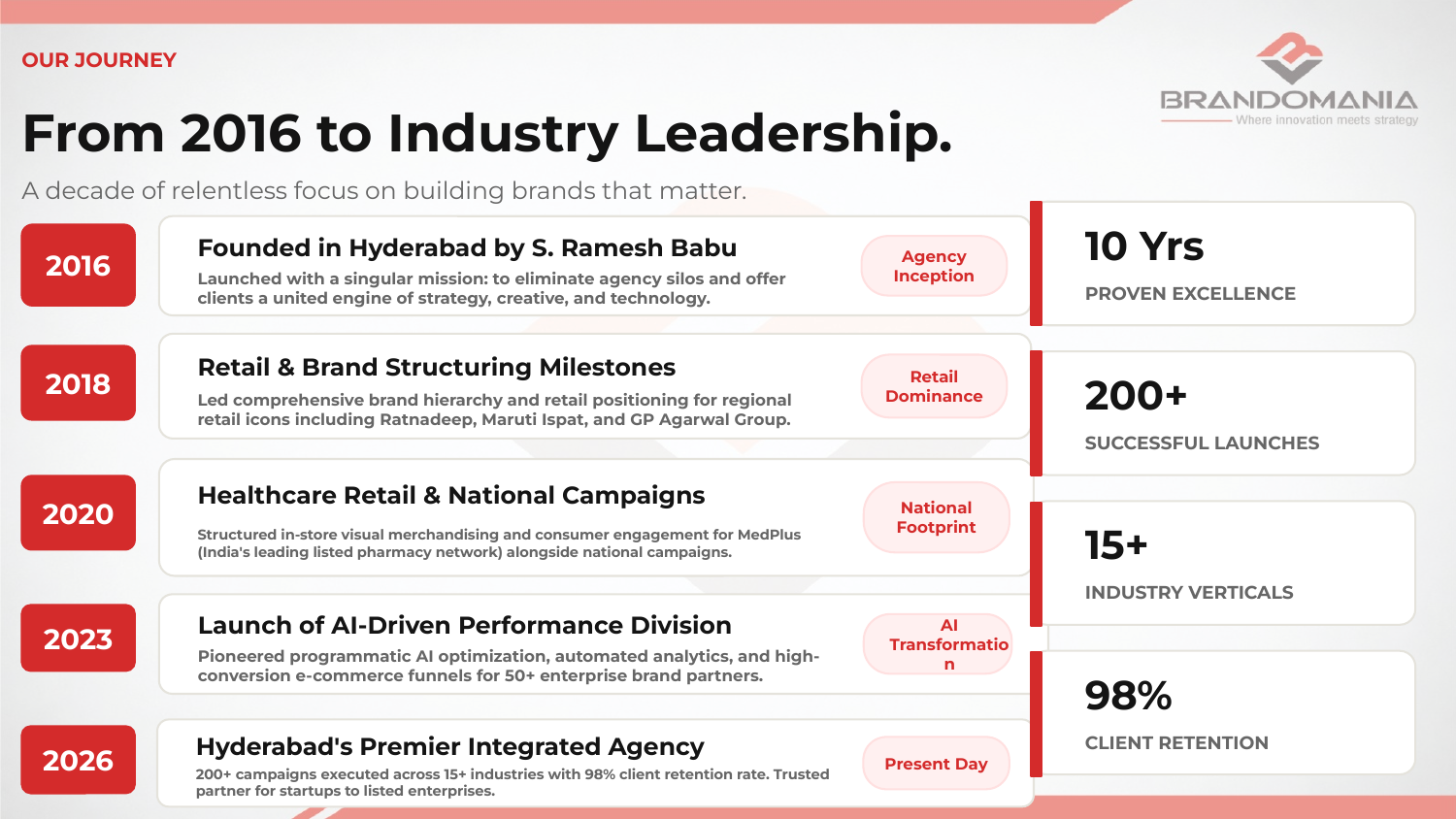

OUR JOURNEY
From 2016 to Industry Leadership.
A decade of relentless focus on building brands that matter.

10 Yrs
PROVEN EXCELLENCE

200+
SUCCESSFUL LAUNCHES

15+
INDUSTRY VERTICALS

98%
CLIENT RETENTION

Founded in Hyderabad by S. Ramesh Babu

Agency Inception
Launched with a singular mission: to eliminate agency silos and offer clients a united engine of strategy, creative, and technology.

2016

Retail & Brand Structuring Milestones

Retail Dominance
Led comprehensive brand hierarchy and retail positioning for regional retail icons including Ratnadeep, Maruti Ispat, and GP Agarwal Group.

2018

Healthcare Retail & National Campaigns

National Footprint
Structured in-store visual merchandising and consumer engagement for MedPlus (India's leading listed pharmacy network) alongside national campaigns.

2020

Launch of AI-Driven Performance Division

AI Transformation
Pioneered programmatic AI optimization, automated analytics, and high-conversion e-commerce funnels for 50+ enterprise brand partners.

2023

Hyderabad's Premier Integrated Agency

Present Day
200+ campaigns executed across 15+ industries with 98% client retention rate. Trusted partner for startups to listed enterprises.

2026